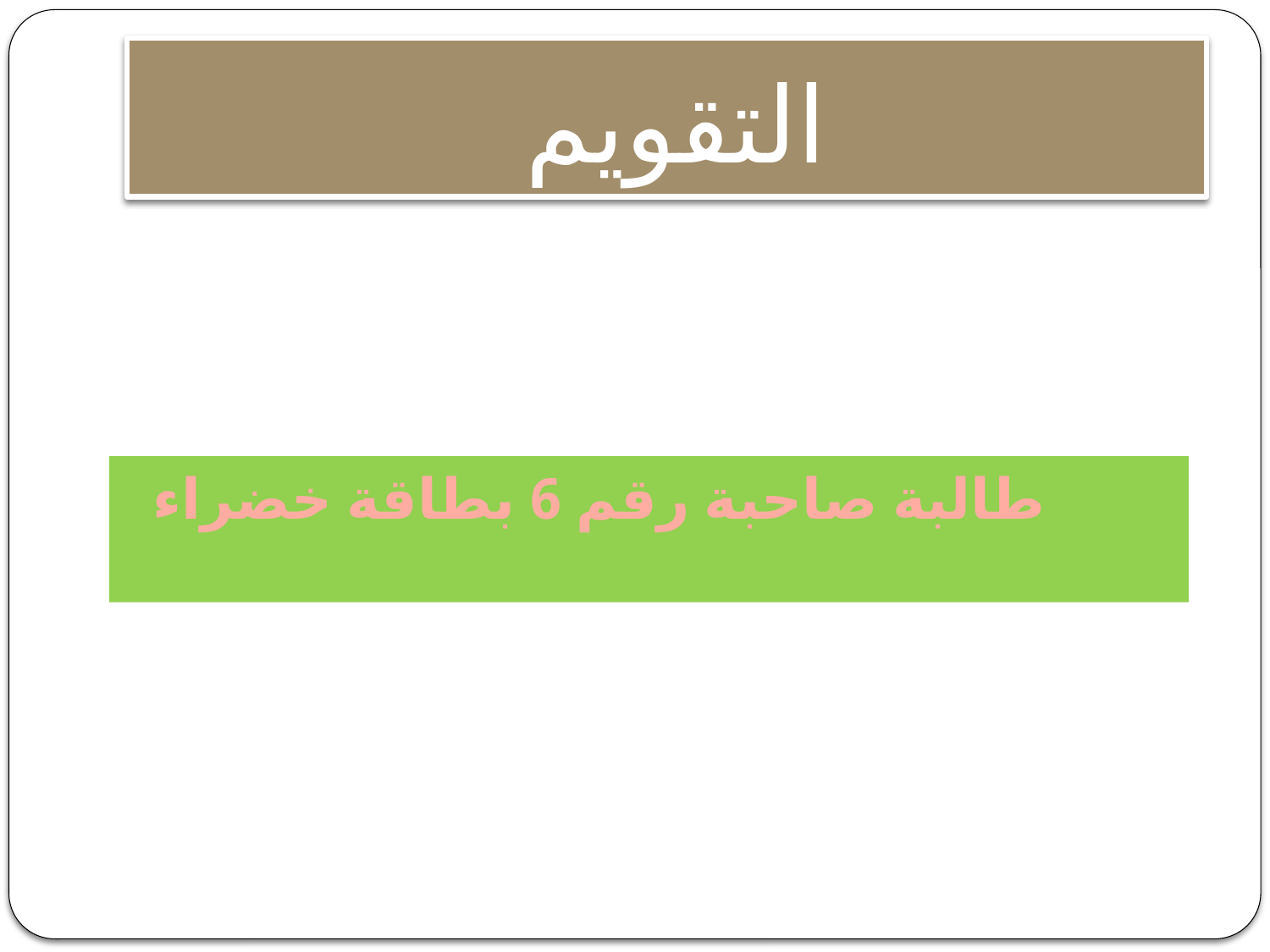

# التقويم
طالبة صاحبة رقم 6 بطاقة خضراء